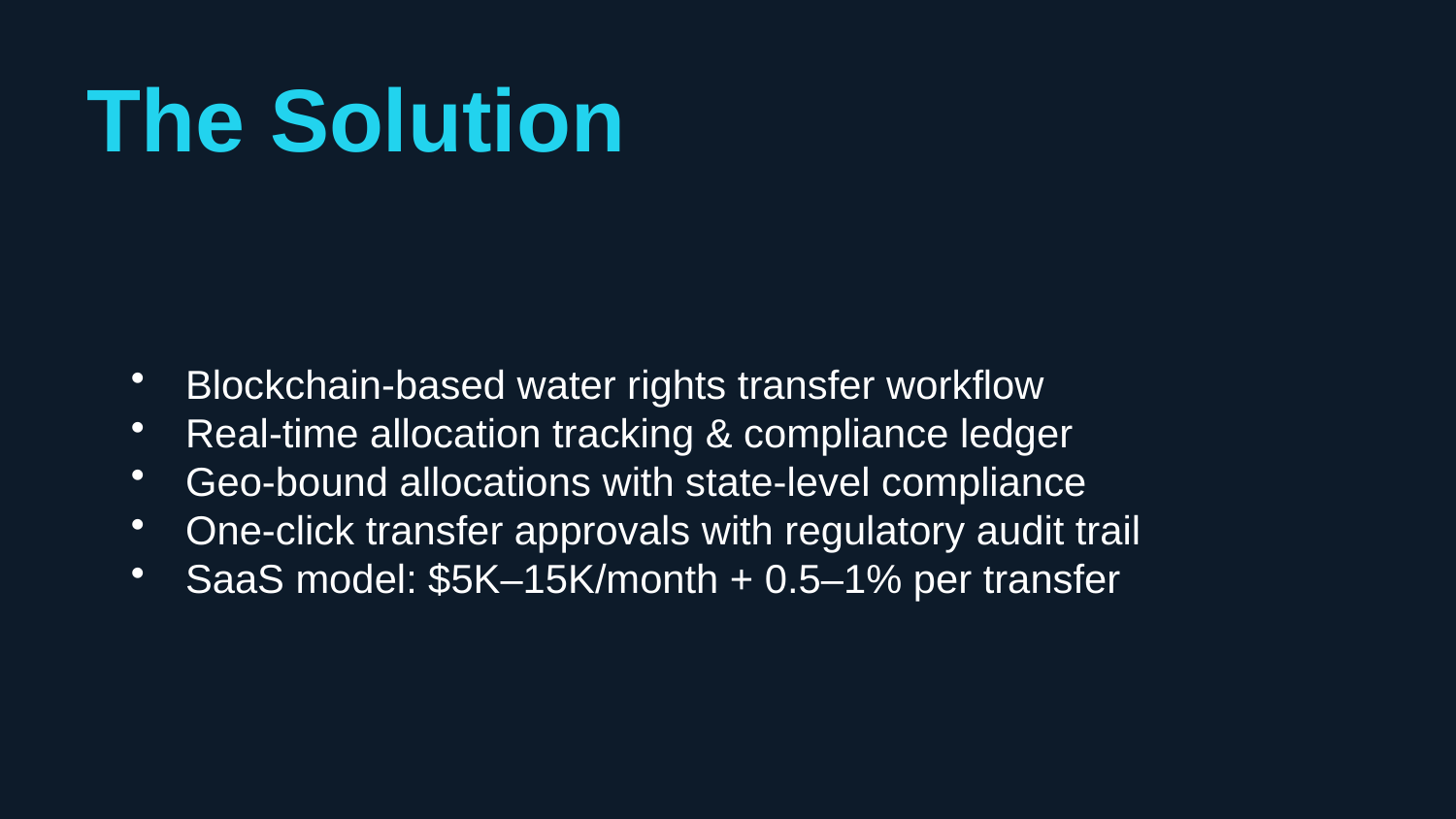

The Solution
Blockchain-based water rights transfer workflow
Real-time allocation tracking & compliance ledger
Geo-bound allocations with state-level compliance
One-click transfer approvals with regulatory audit trail
SaaS model: $5K–15K/month + 0.5–1% per transfer